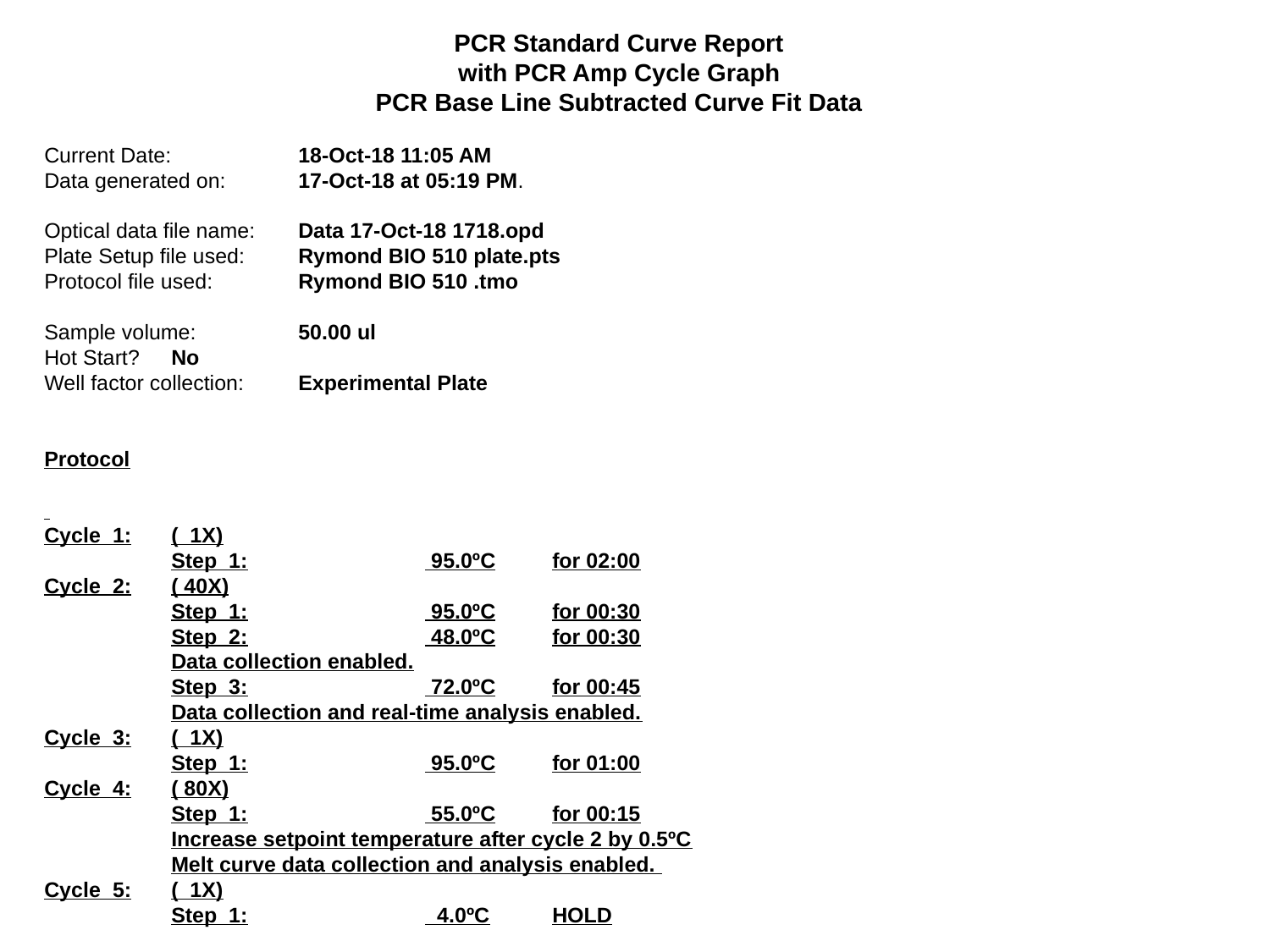

PCR Standard Curve Report
with PCR Amp Cycle Graph
PCR Base Line Subtracted Curve Fit Data

Current Date: 	18-Oct-18 11:05 AM
Data generated on:	17-Oct-18 at 05:19 PM.

Optical data file name:	Data 17-Oct-18 1718.opd
Plate Setup file used:	Rymond BIO 510 plate.pts
Protocol file used:	Rymond BIO 510 .tmo

Sample volume:	50.00 ul
Hot Start?	No
Well factor collection:	Experimental Plate

Protocol

Cycle  1:	(  1X)
	Step  1:		 95.0ºC	for 02:00
Cycle  2:	( 40X)
	Step  1:		 95.0ºC	for 00:30
	Step  2:		 48.0ºC	for 00:30
	Data collection enabled.
	Step  3:		 72.0ºC	for 00:45
	Data collection and real-time analysis enabled.
Cycle  3:	(  1X)
	Step  1:		 95.0ºC	for 01:00
Cycle  4:	( 80X)
	Step  1:		 55.0ºC	for 00:15
	Increase setpoint temperature after cycle 2 by 0.5ºC
	Melt curve data collection and analysis enabled.
Cycle  5:	(  1X)
	Step  1:		  4.0ºC	HOLD